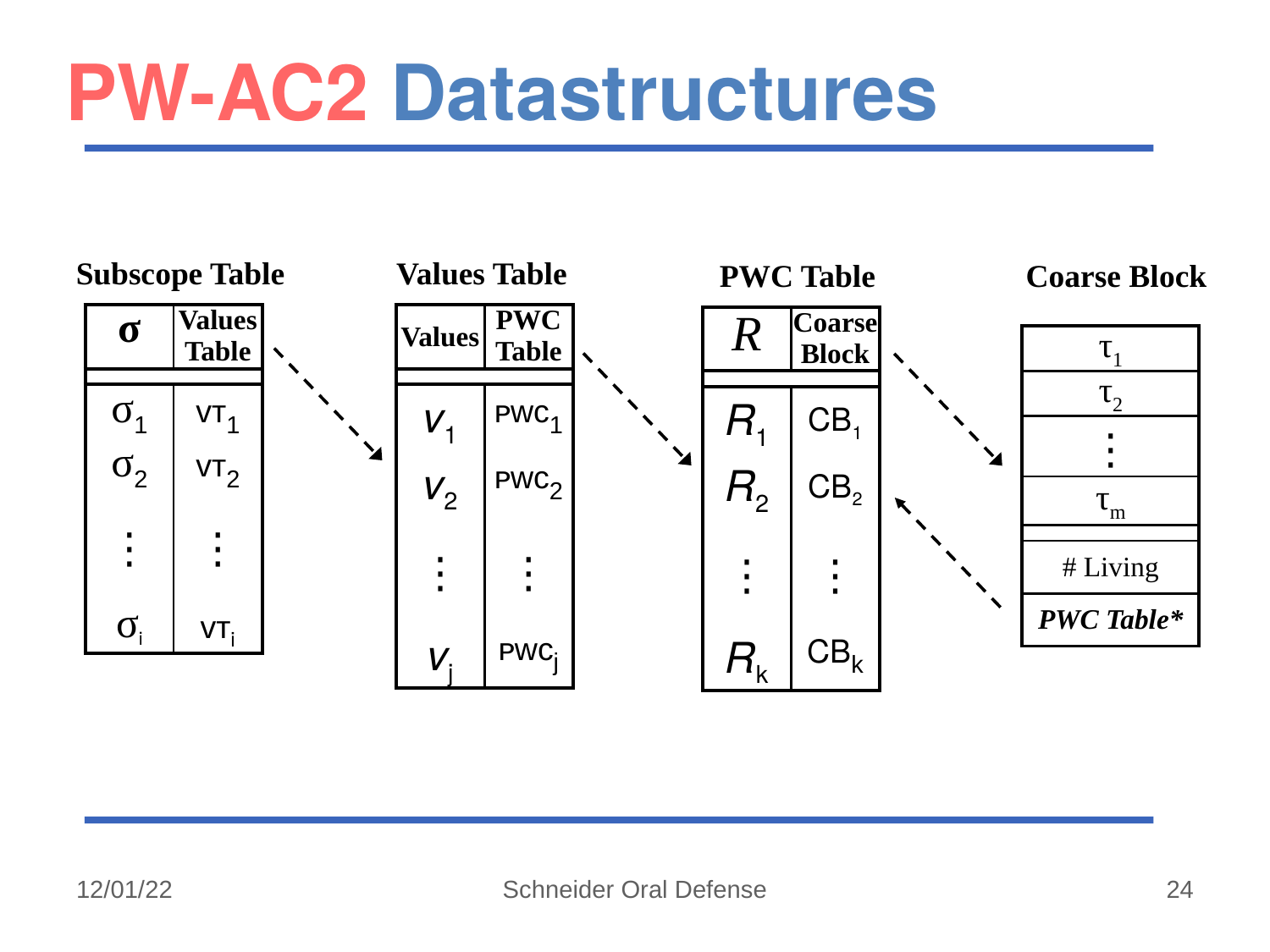

# PW-AC2 Datastructures
Subscope Table
Values Table
PWC Table
Coarse Block
| σ | ValuesTable |
| --- | --- |
|  |  |
| σ1 | ᴠᴛ1 |
| σ2 | ᴠᴛ2 |
| ⋮ | ⋮ |
| σi | ᴠᴛi |
| Values | PWC Table |
| --- | --- |
|  |  |
| v1 | ᴘᴡᴄ1 |
| v2 | ᴘᴡᴄ2 |
| ⋮ | ⋮ |
| vj | ᴘᴡᴄj |
| R | Coarse Block |
| --- | --- |
|  |  |
| R1 | CB1 |
| R2 | CB2 |
| ⋮ | ⋮ |
| Rk | CBk |
| τ1 |
| --- |
| τ2 |
| ⋮ |
| τm |
|  |
| # Living |
| PWC Table\* |
12/01/22
Schneider Oral Defense
24